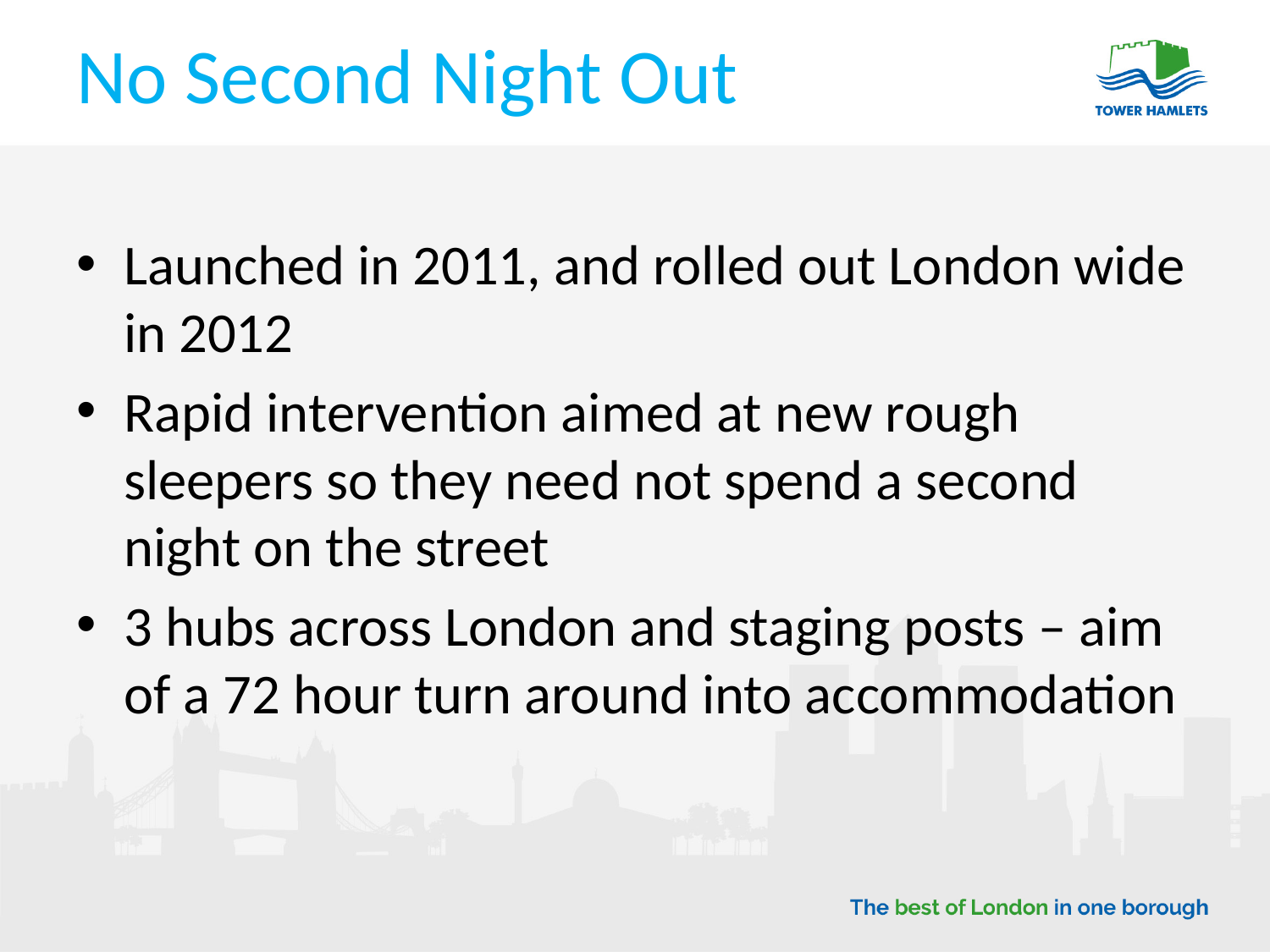

# No Second Night Out
Launched in 2011, and rolled out London wide in 2012
Rapid intervention aimed at new rough sleepers so they need not spend a second night on the street
3 hubs across London and staging posts – aim of a 72 hour turn around into accommodation